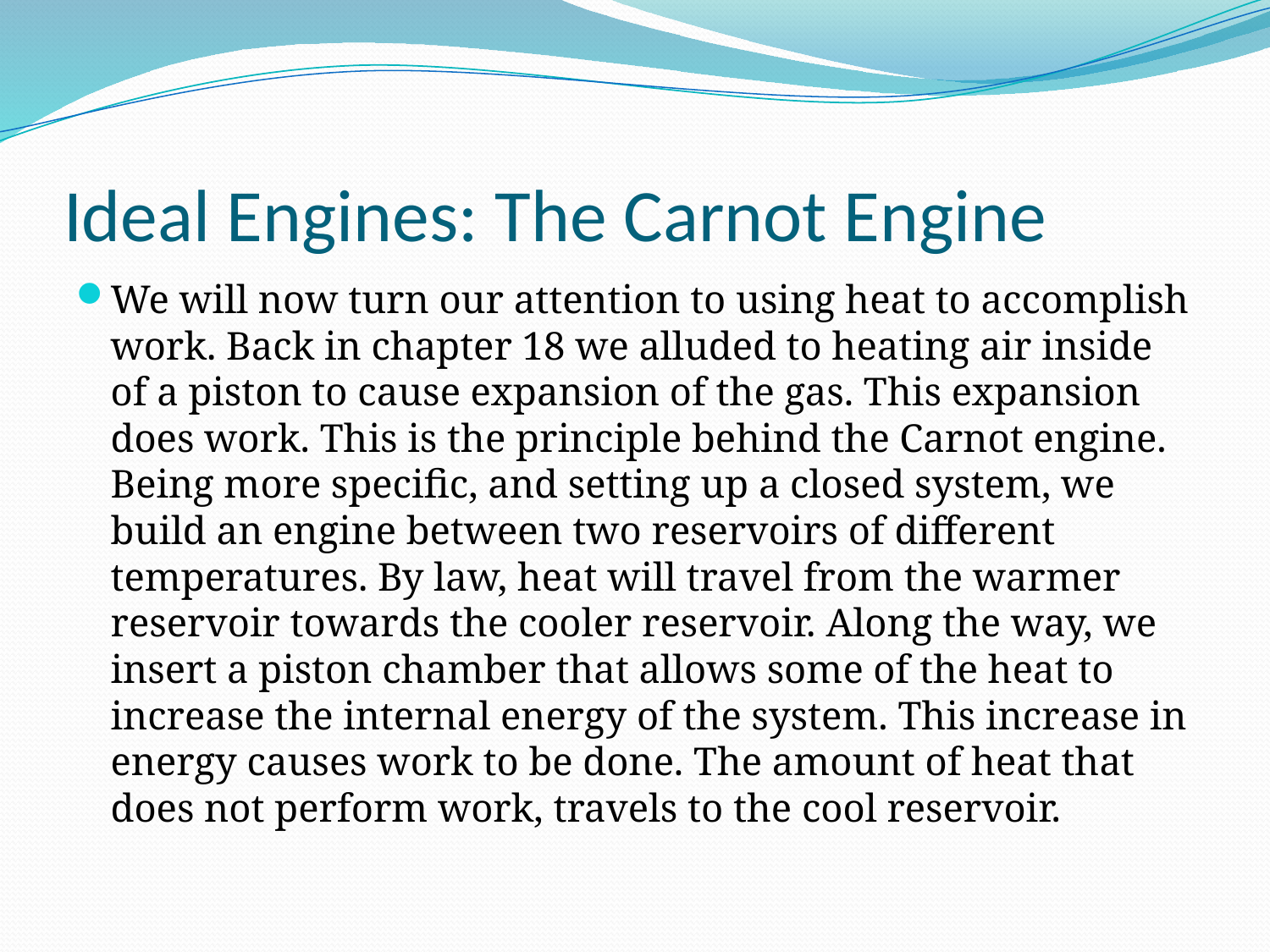

# Ideal Engines: The Carnot Engine
We will now turn our attention to using heat to accomplish work. Back in chapter 18 we alluded to heating air inside of a piston to cause expansion of the gas. This expansion does work. This is the principle behind the Carnot engine. Being more specific, and setting up a closed system, we build an engine between two reservoirs of different temperatures. By law, heat will travel from the warmer reservoir towards the cooler reservoir. Along the way, we insert a piston chamber that allows some of the heat to increase the internal energy of the system. This increase in energy causes work to be done. The amount of heat that does not perform work, travels to the cool reservoir.